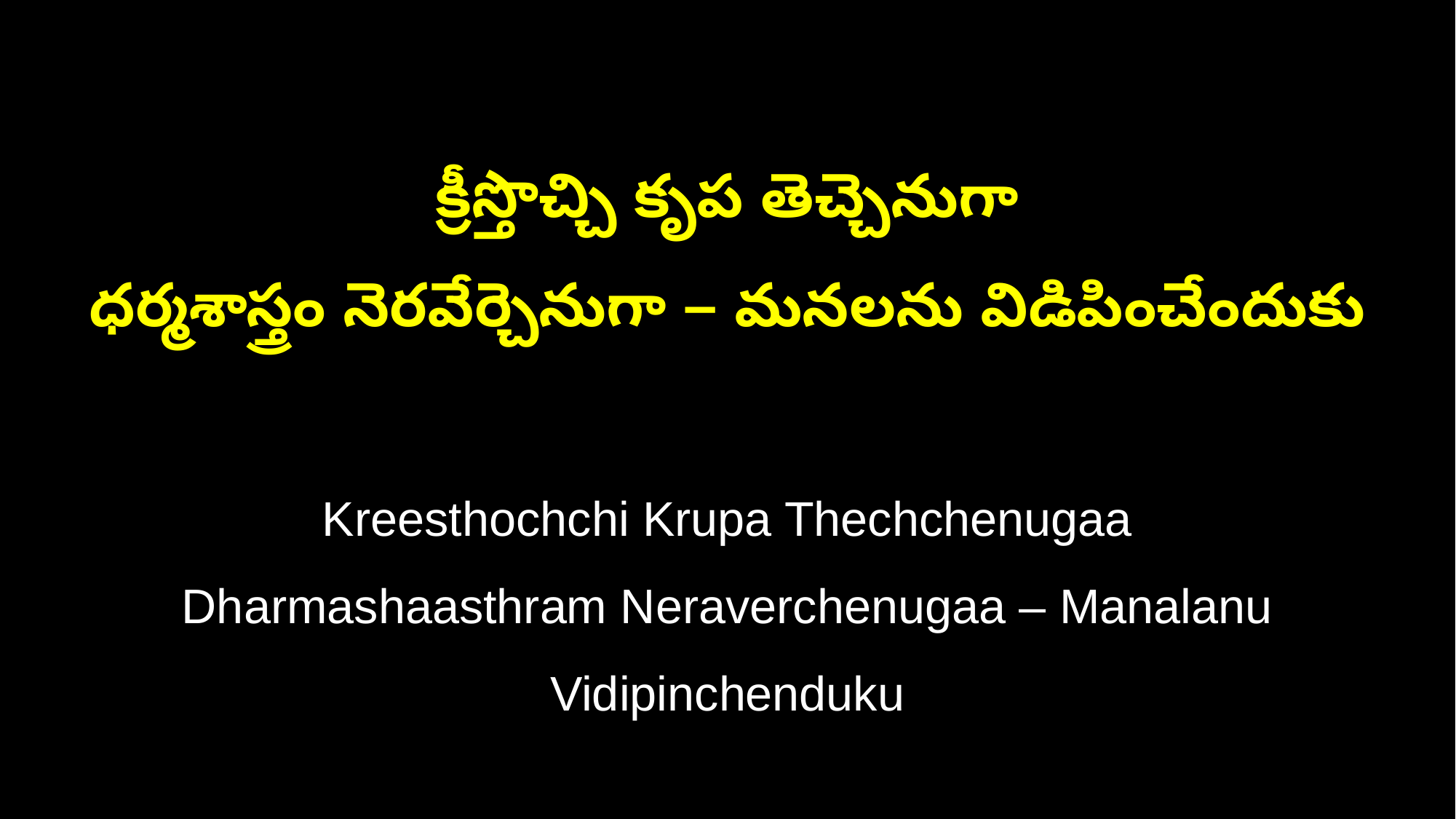

క్రీస్తొచ్చి కృప తెచ్చెనుగా
ధర్మశాస్త్రం నెరవేర్చెనుగా – మనలను విడిపించేందుకు
Kreesthochchi Krupa Thechchenugaa
Dharmashaasthram Neraverchenugaa – Manalanu Vidipinchenduku